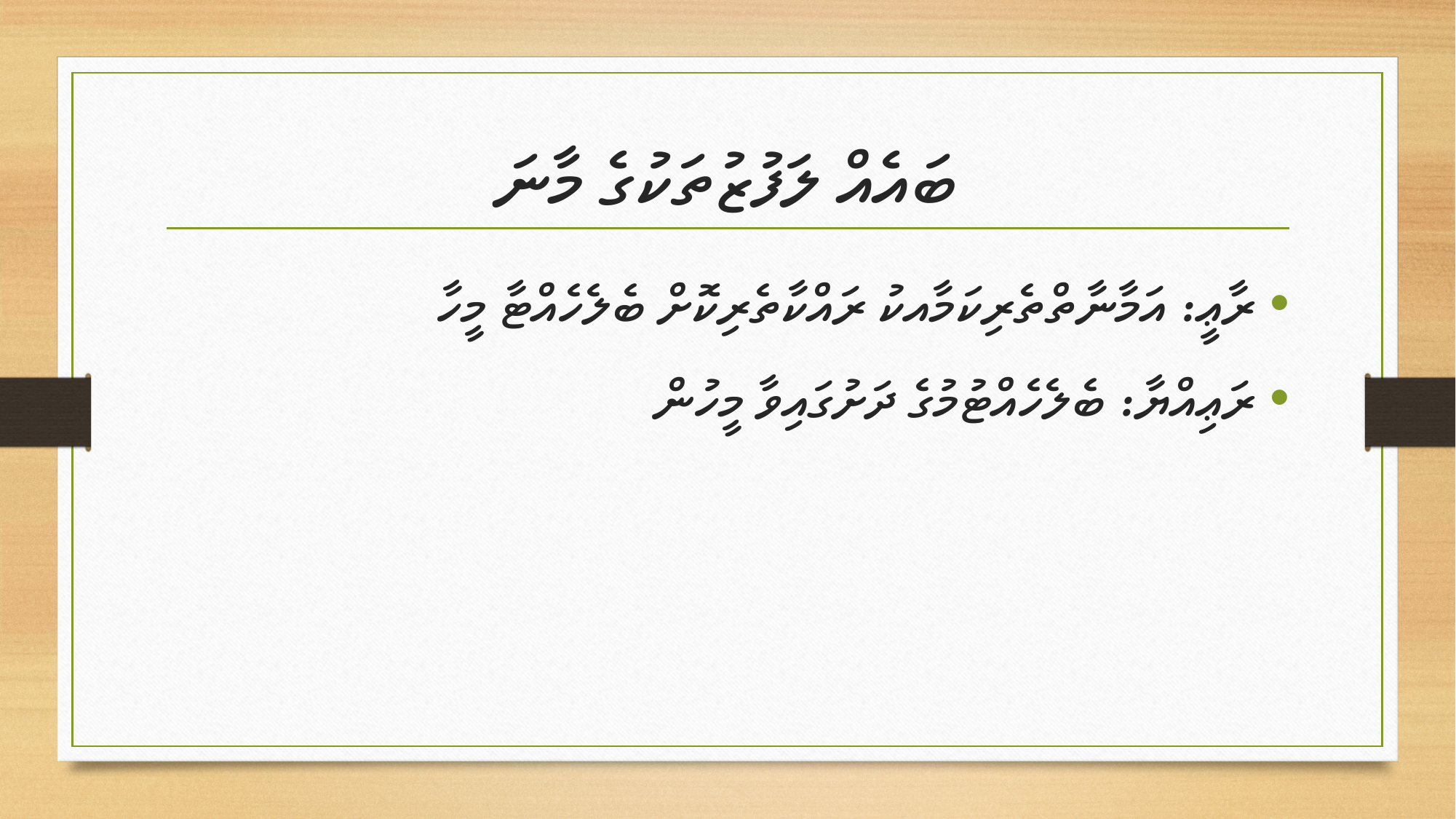

# ބައެއް ލަފުޒުތަކުގެ މާނަ
ރާޢީ: އަމާނާތްތެރިކަމާއކު ރައްކާތެރިކޮށް ބެލެހެއްޓާ މީހާ
ރަޢިއްޔާ: ބެލެހެއްޓުމުގެ ދަށުގައިވާ މީހުން